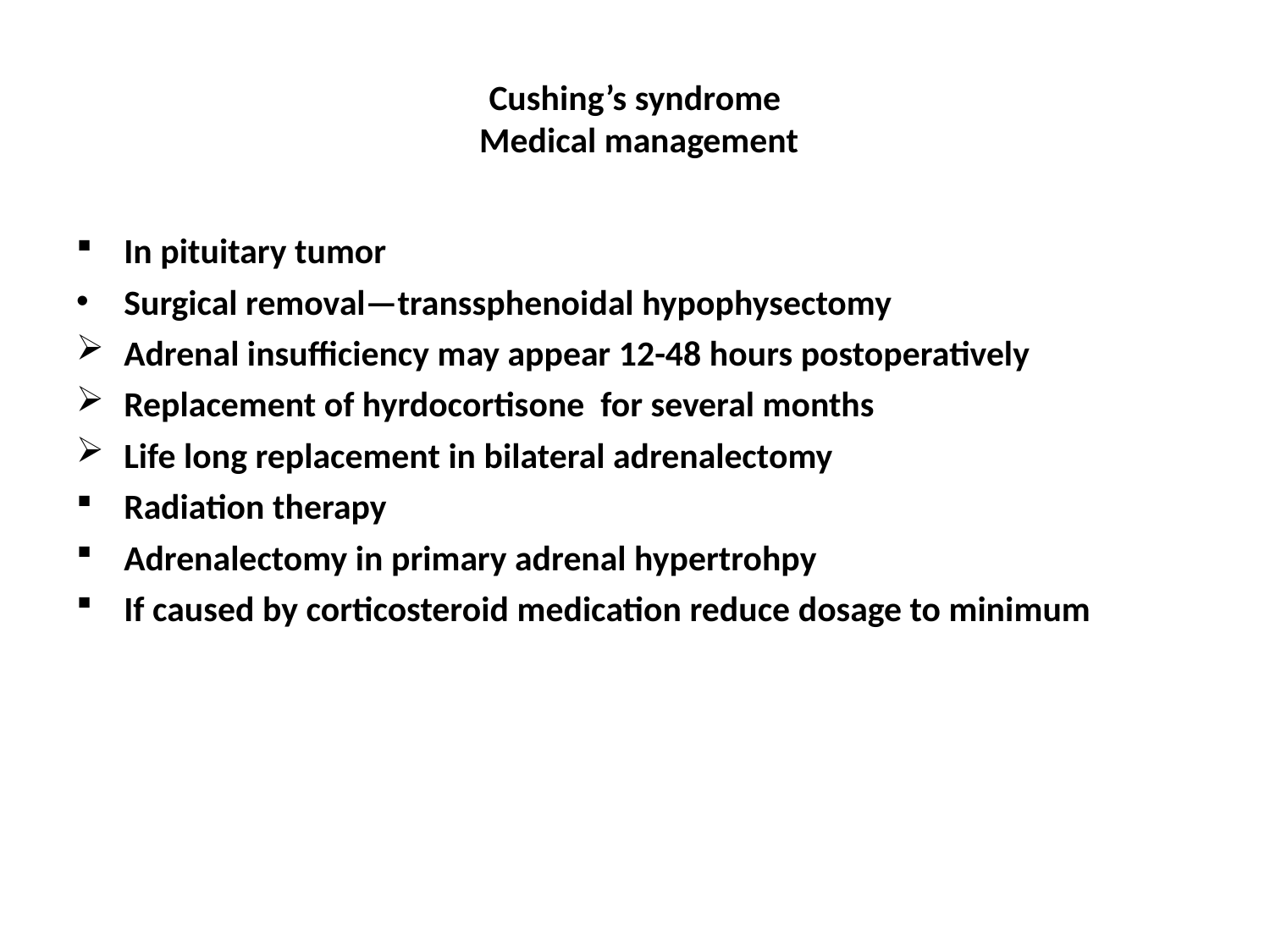

# Cushing’s syndrome Medical management
In pituitary tumor
Surgical removal—transsphenoidal hypophysectomy
Adrenal insufficiency may appear 12-48 hours postoperatively
Replacement of hyrdocortisone  for several months
Life long replacement in bilateral adrenalectomy
Radiation therapy
Adrenalectomy in primary adrenal hypertrohpy
If caused by corticosteroid medication reduce dosage to minimum